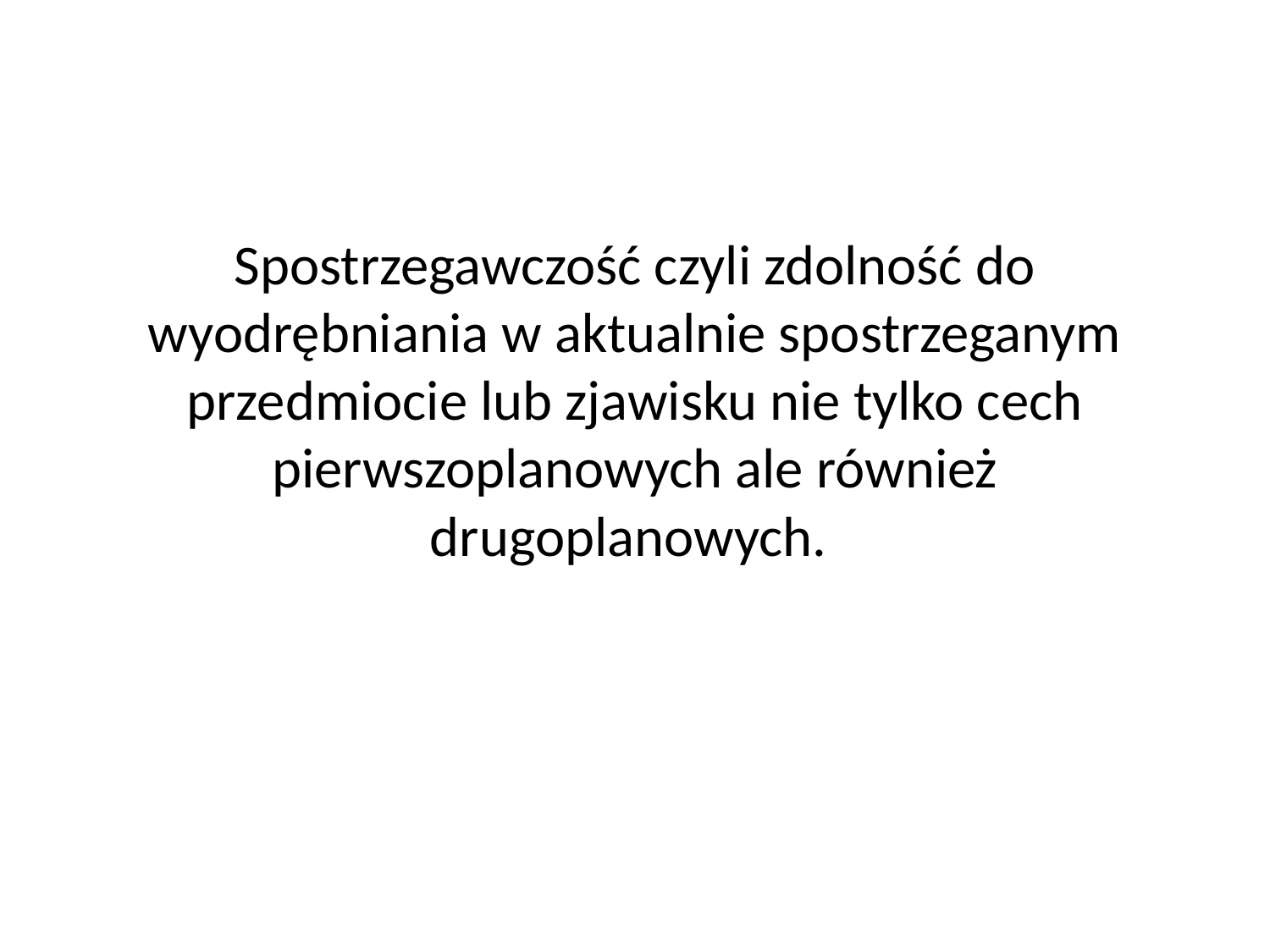

Spostrzegawczość czyli zdolność do wyodrębniania w aktualnie spostrzeganym przedmiocie lub zjawisku nie tylko cech pierwszoplanowych ale również drugoplanowych.